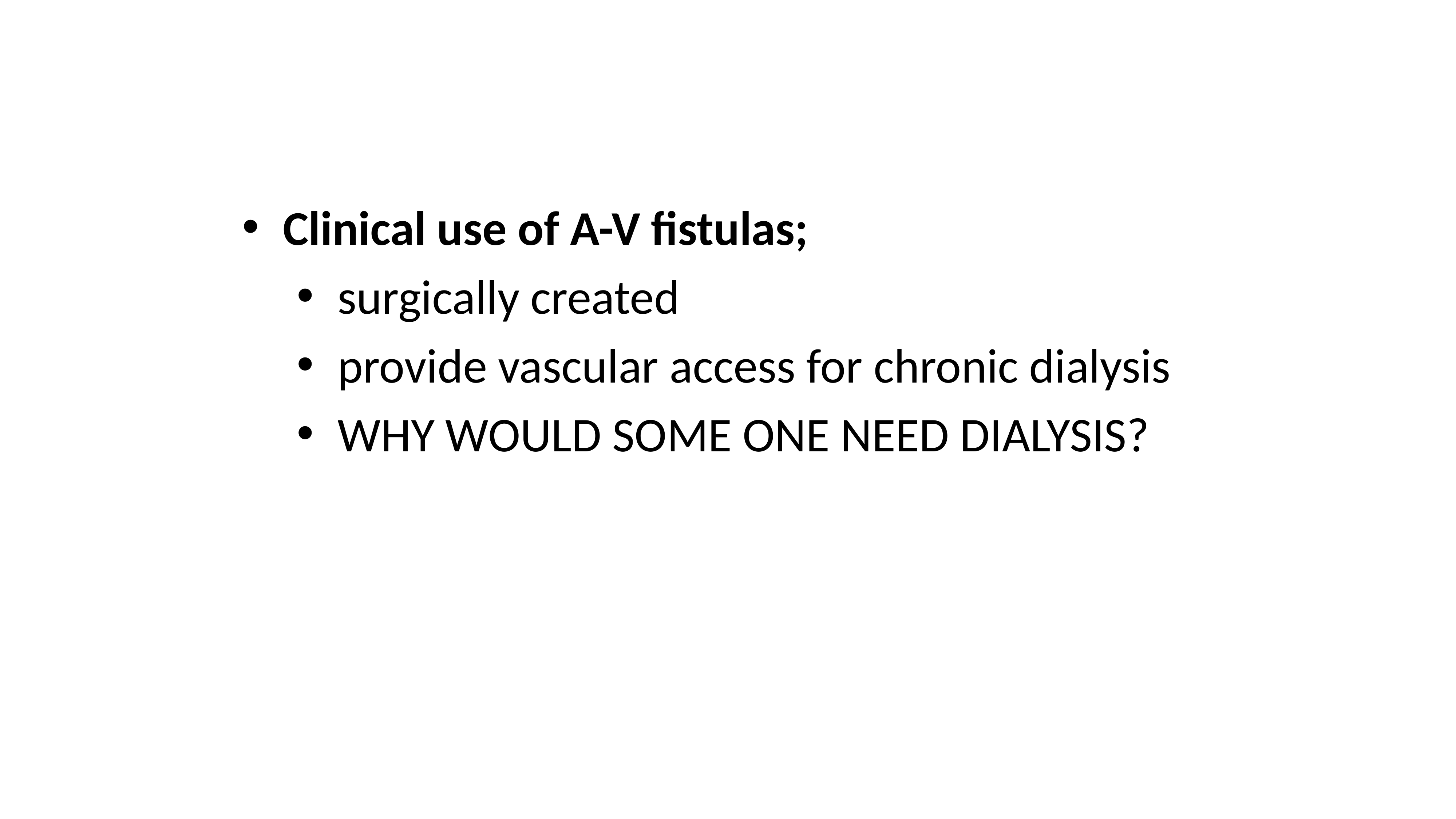

Clinical use of A-V fistulas;
surgically created
provide vascular access for chronic dialysis
WHY WOULD SOME ONE NEED DIALYSIS?